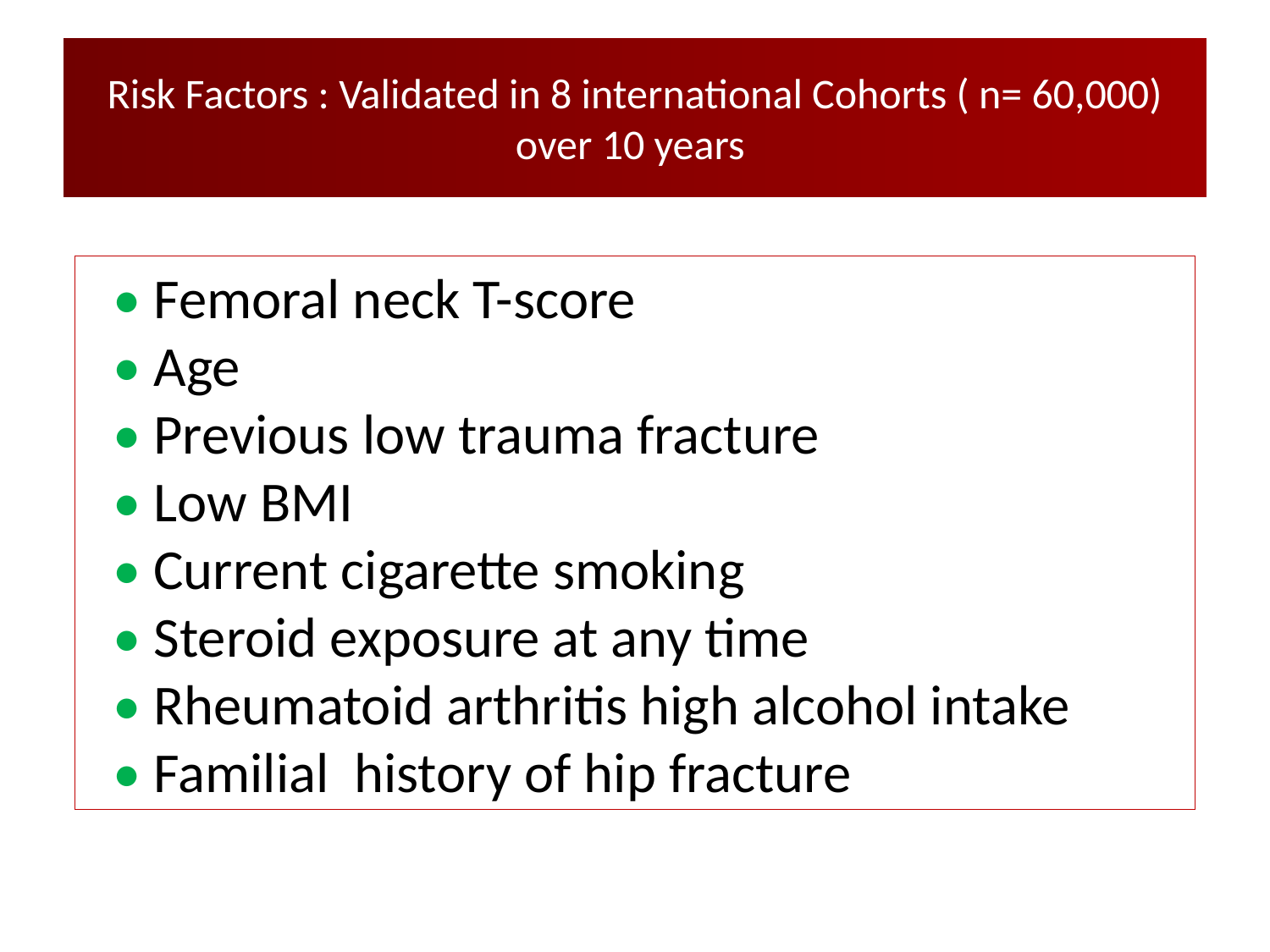

# Risk Factors : Validated in 8 international Cohorts ( n= 60,000) over 10 years
  • Femoral neck T-score
  • Age
  • Previous low trauma fracture
  • Low BMI
  • Current cigarette smoking
  • Steroid exposure at any time
  • Rheumatoid arthritis high alcohol intake
  • Familial  history of hip fracture